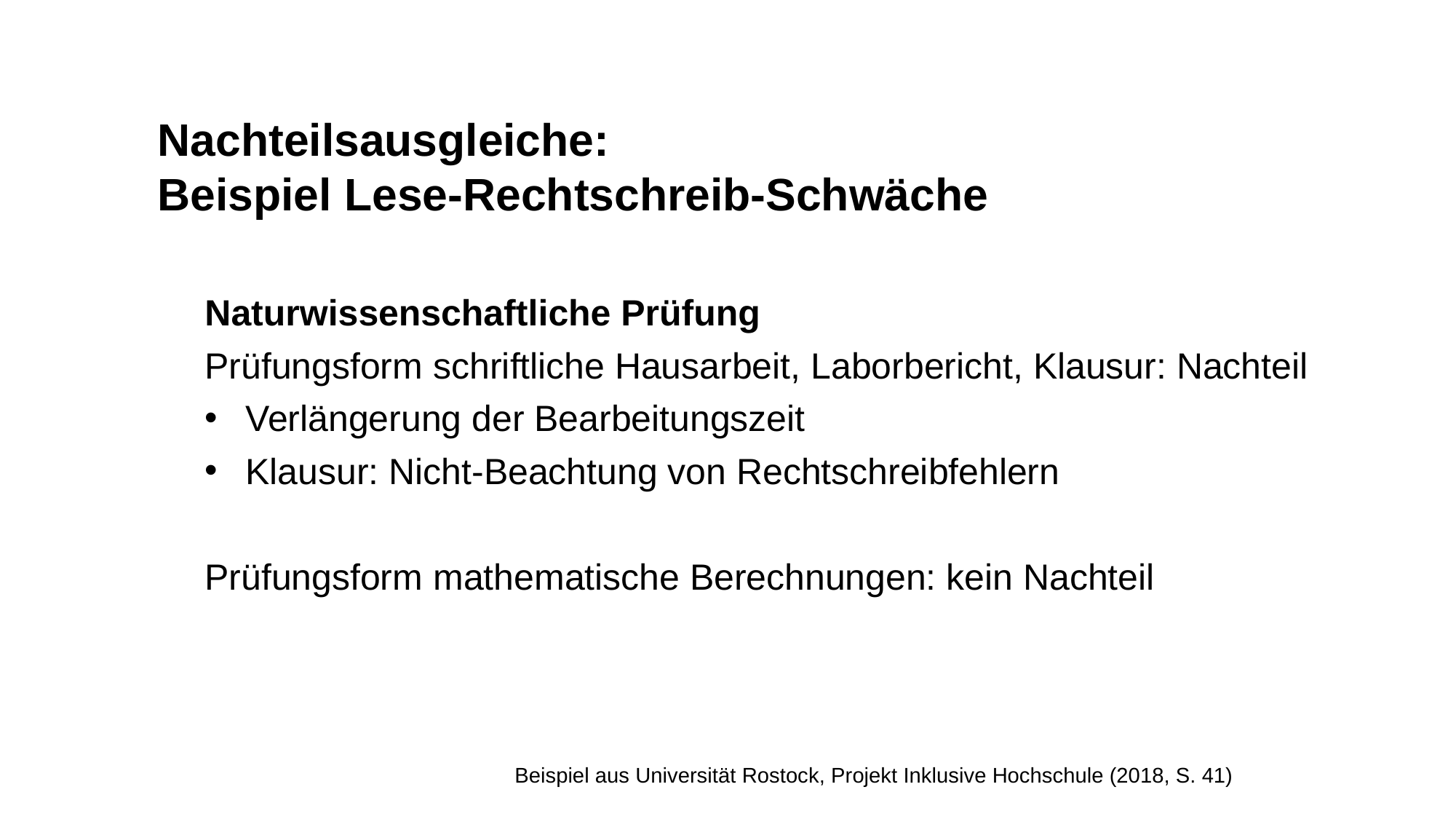

# Nachteilsausgleiche: Beispiel Lese-Rechtschreib-Schwäche
Naturwissenschaftliche Prüfung
Prüfungsform schriftliche Hausarbeit, Laborbericht, Klausur: Nachteil
Verlängerung der Bearbeitungszeit
Klausur: Nicht-Beachtung von Rechtschreibfehlern

Prüfungsform mathematische Berechnungen: kein Nachteil

Beispiel aus Universität Rostock, Projekt Inklusive Hochschule (2018, S. 41)